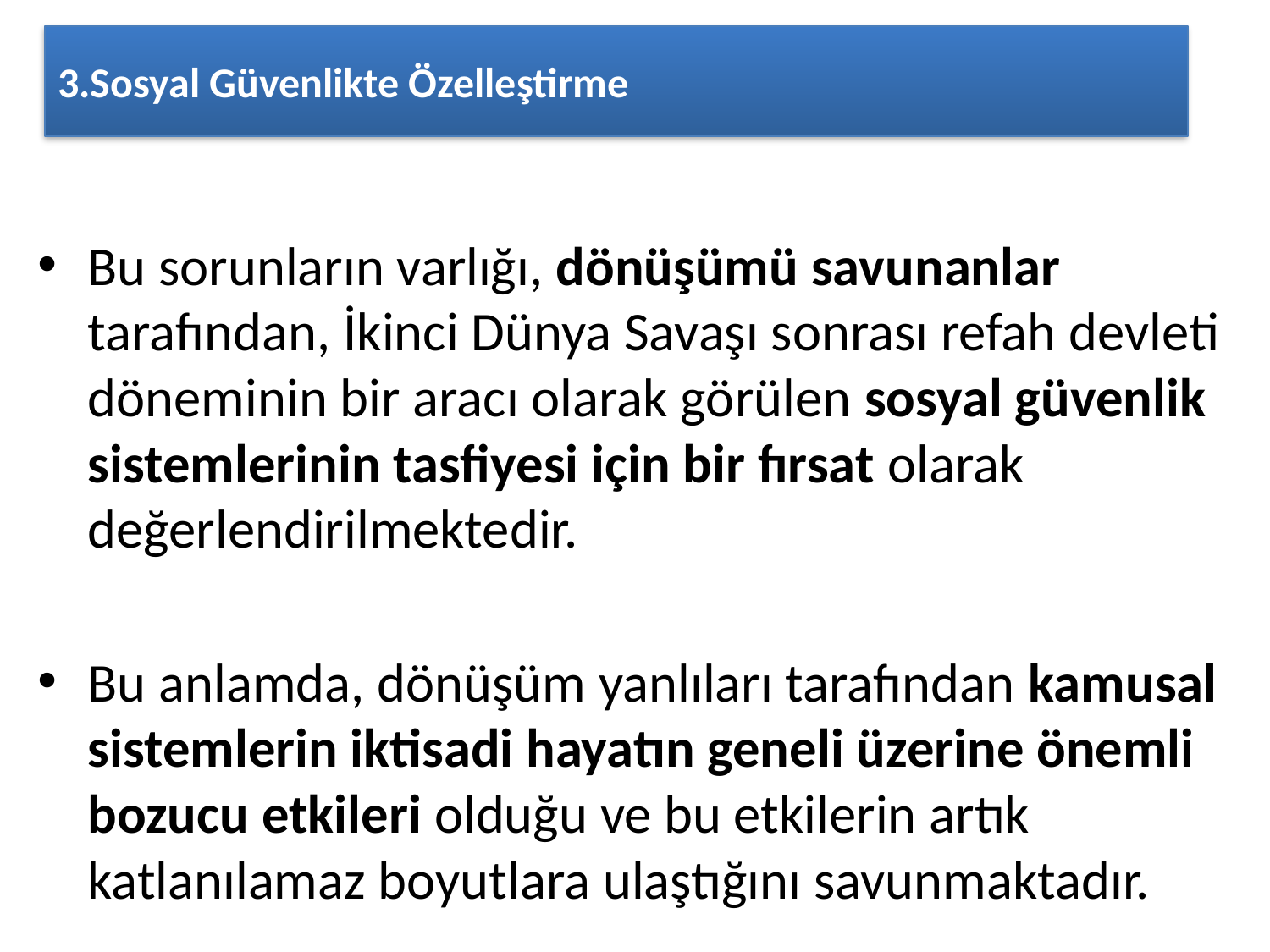

# 3.Sosyal Güvenlikte Özelleştirme

Bu sorunların varlığı, dönüşümü savunanlar tarafından, İkinci Dünya Savaşı sonrası refah devleti döneminin bir aracı olarak görülen sosyal güvenlik sistemlerinin tasfiyesi için bir fırsat olarak değerlendirilmektedir.

Bu anlamda, dönüşüm yanlıları tarafından kamusal sistemlerin iktisadi hayatın geneli üzerine önemli bozucu etkileri olduğu ve bu etkilerin artık katlanılamaz boyutlara ulaştığını savunmaktadır.